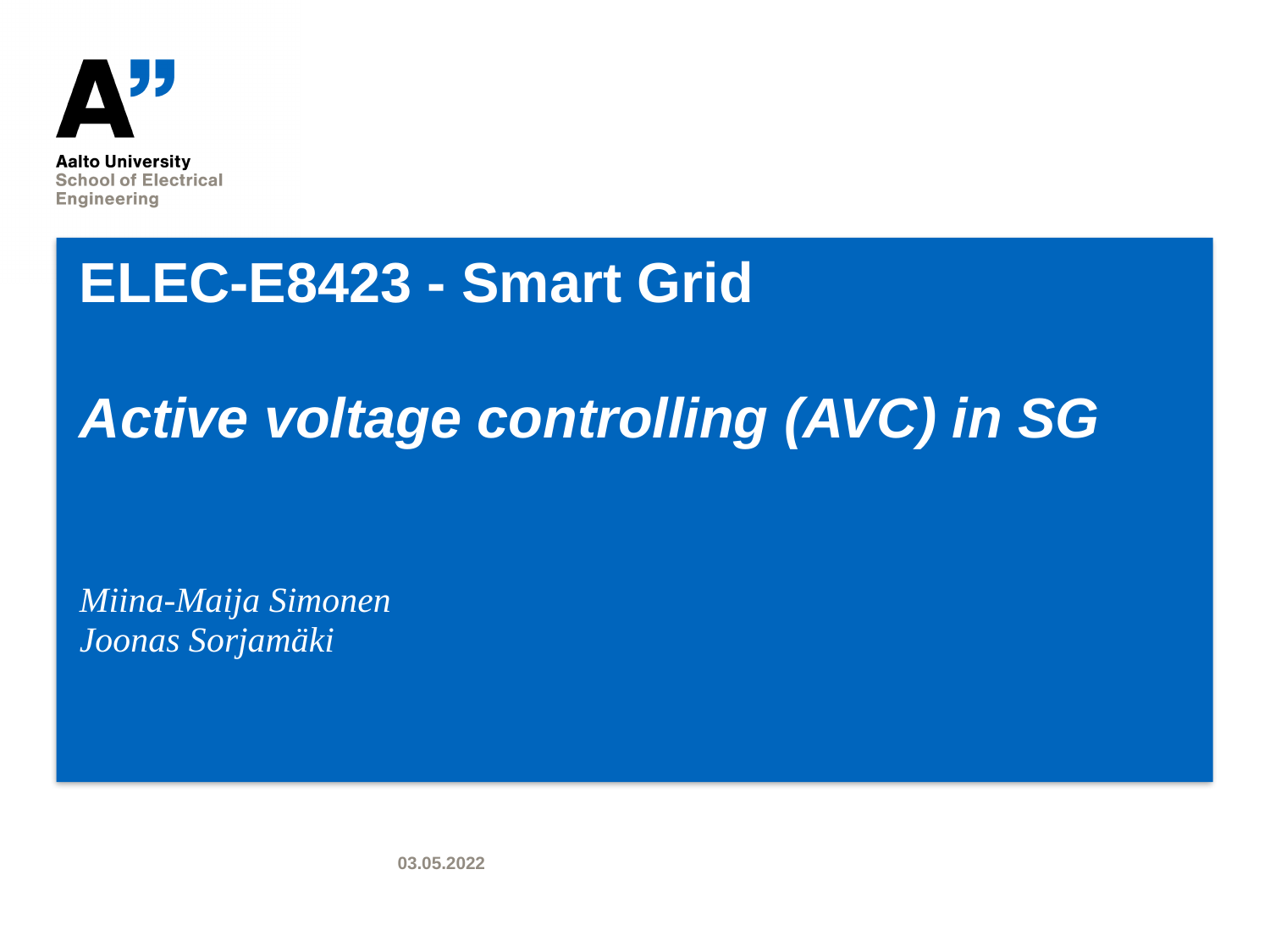

# ELEC-E8423 - Smart Grid Active voltage controlling (AVC) in SG
Miina-Maija Simonen
Joonas Sorjamäki

03.05.2022